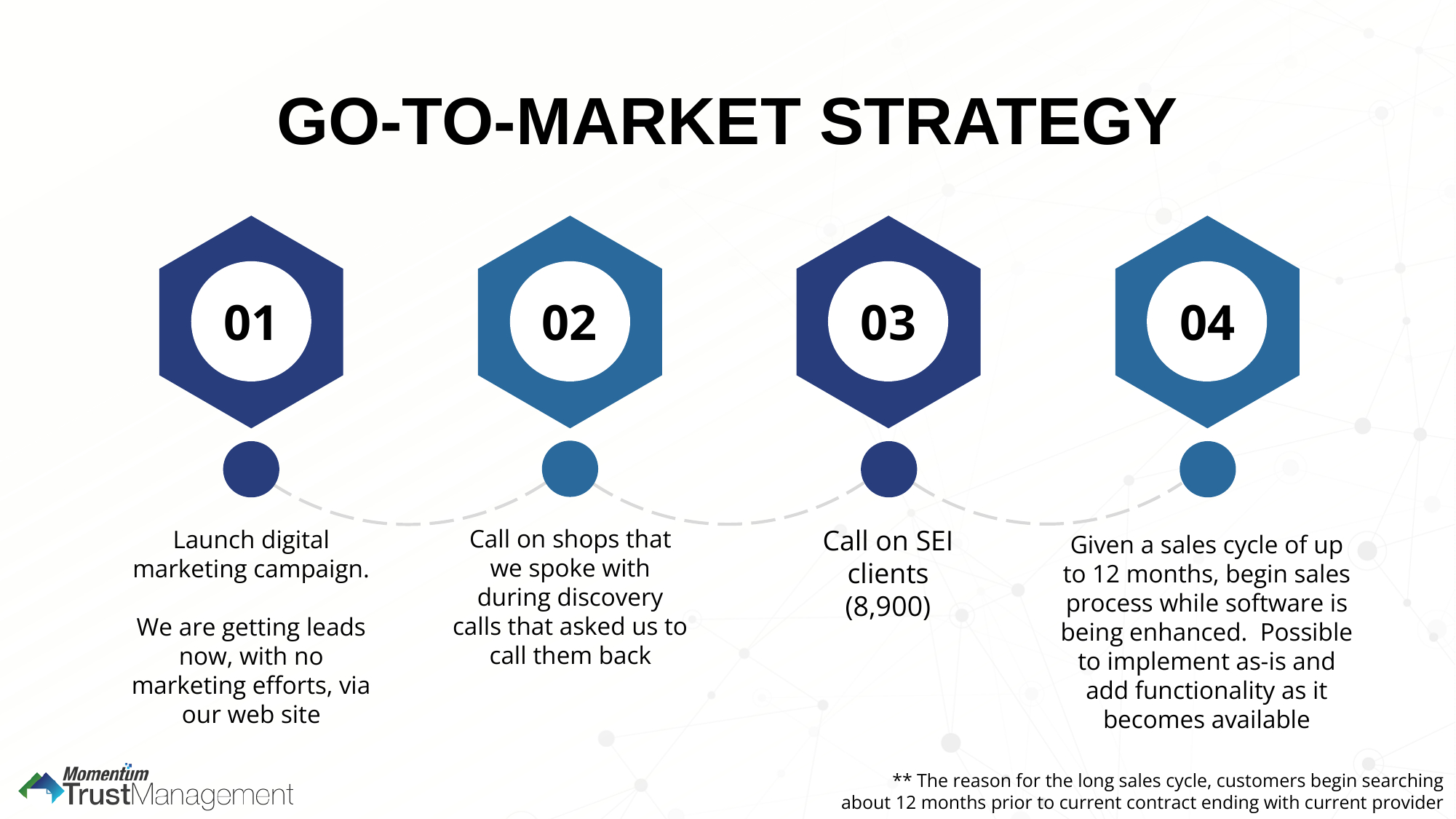

# Go-to-Market Strategy

01
02
03
04

Call on shops that we spoke with during discovery calls that asked us to call them back
Call on SEI clients (8,900)
Launch digital marketing campaign.
We are getting leads now, with no marketing efforts, via our web site
Given a sales cycle of up to 12 months, begin sales process while software is being enhanced.  Possible to implement as-is and add functionality as it becomes available
** The reason for the long sales cycle, customers begin searching about 12 months prior to current contract ending with current provider